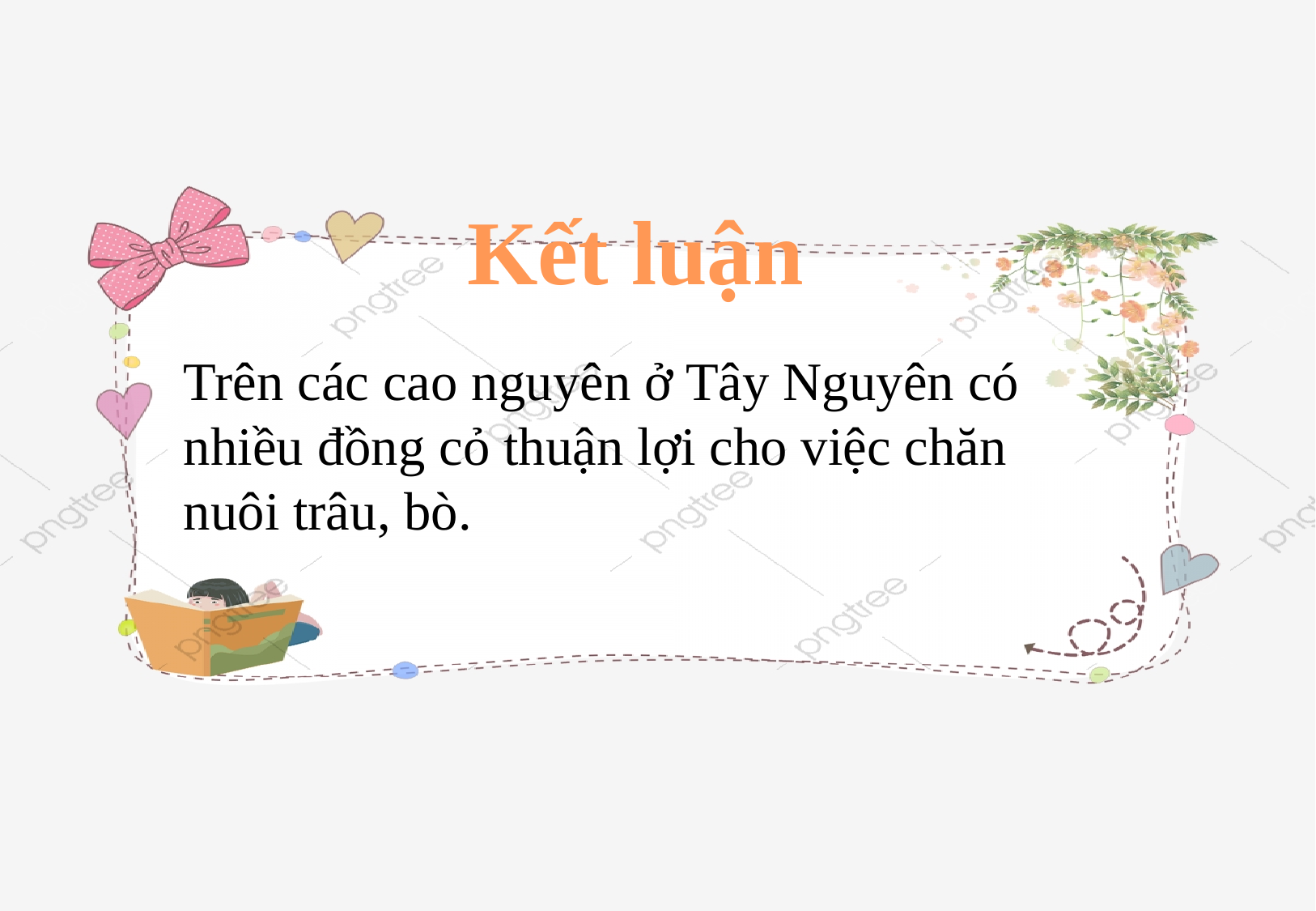

Kết luận
Trên các cao nguyên ở Tây Nguyên có nhiều đồng cỏ thuận lợi cho việc chăn nuôi trâu, bò.